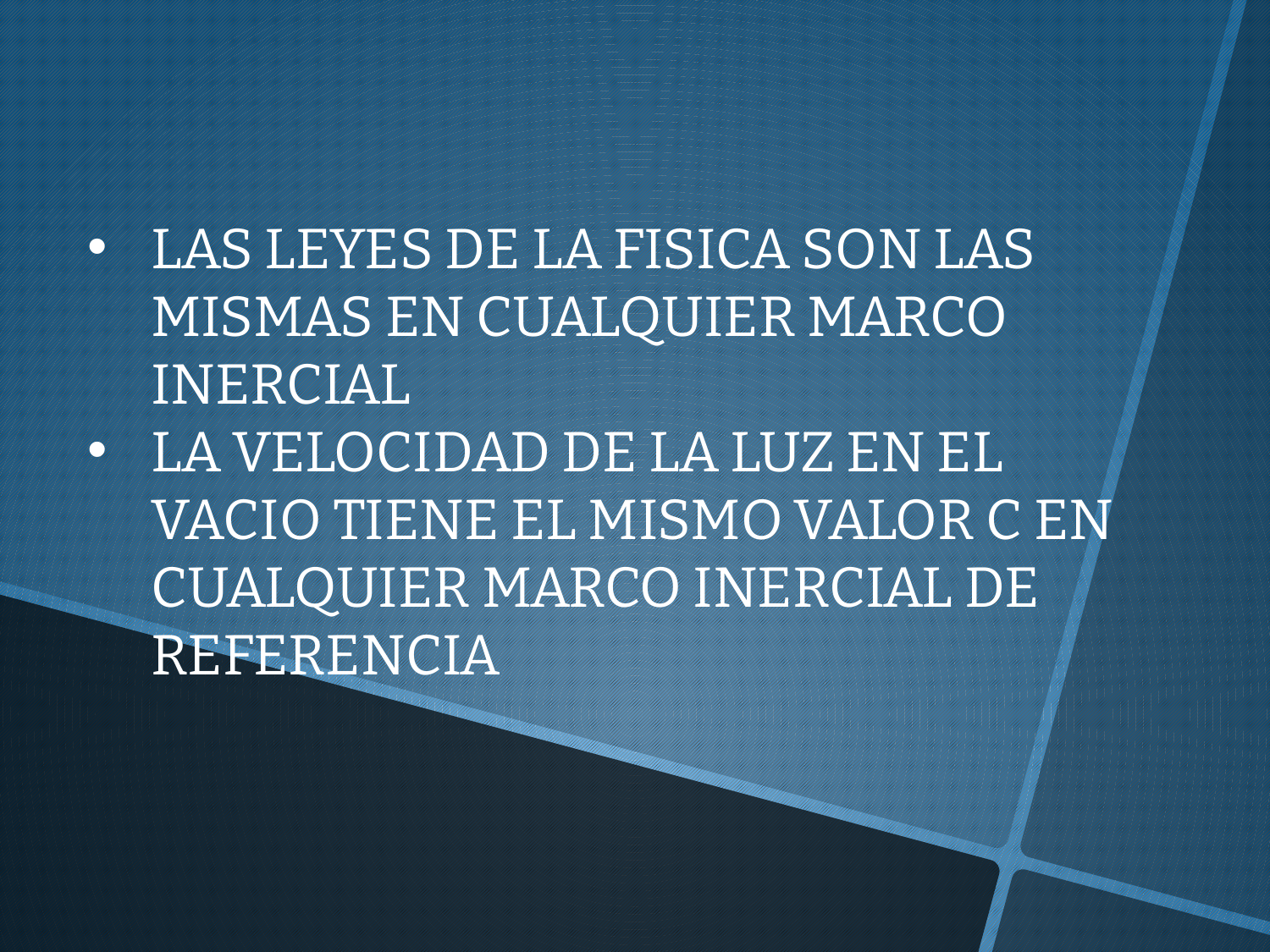

LAS LEYES DE LA FISICA SON LAS MISMAS EN CUALQUIER MARCO INERCIAL
LA VELOCIDAD DE LA LUZ EN EL VACIO TIENE EL MISMO VALOR C EN CUALQUIER MARCO INERCIAL DE REFERENCIA